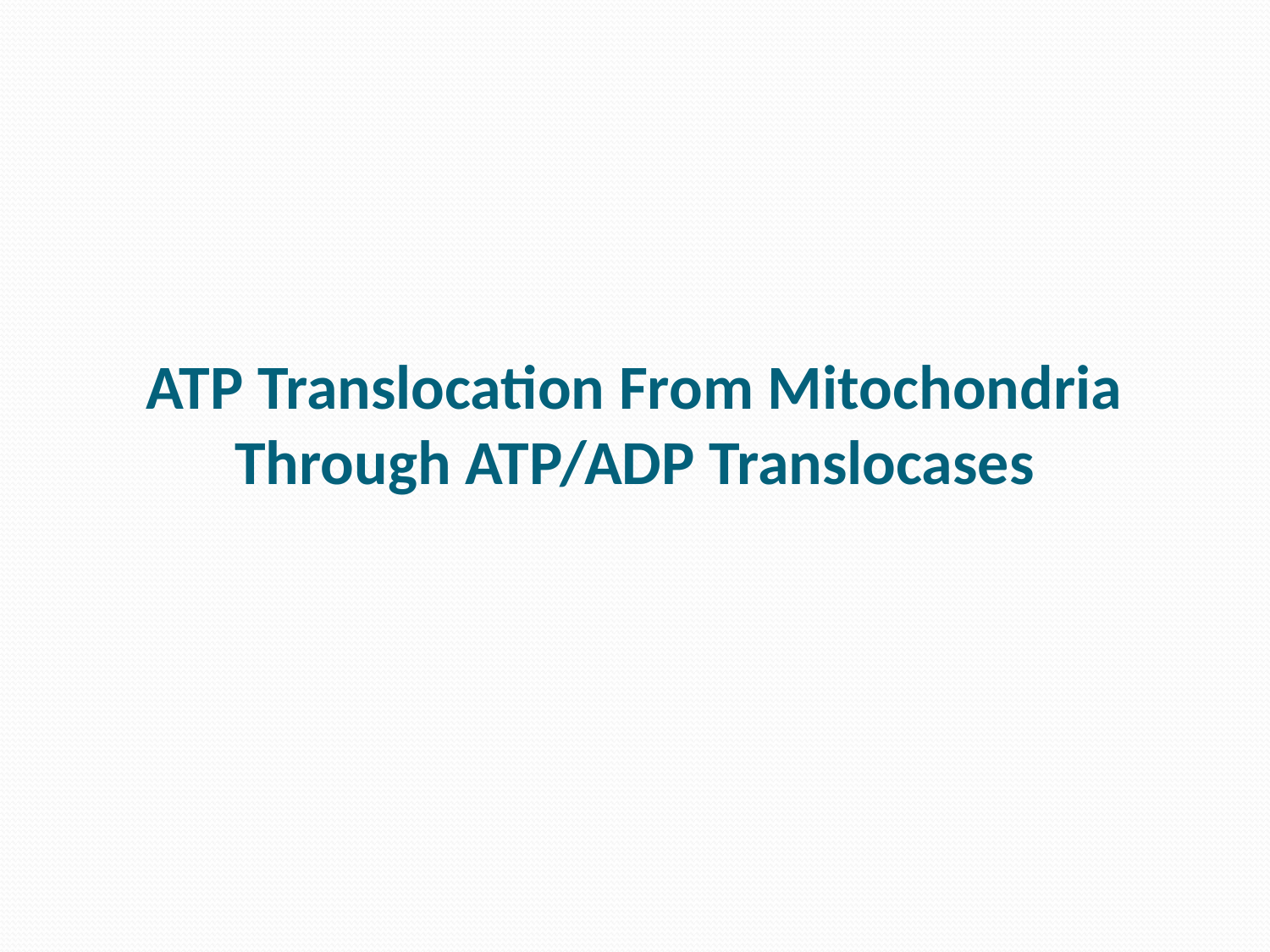

# ATP Translocation From Mitochondria Through ATP/ADP Translocases